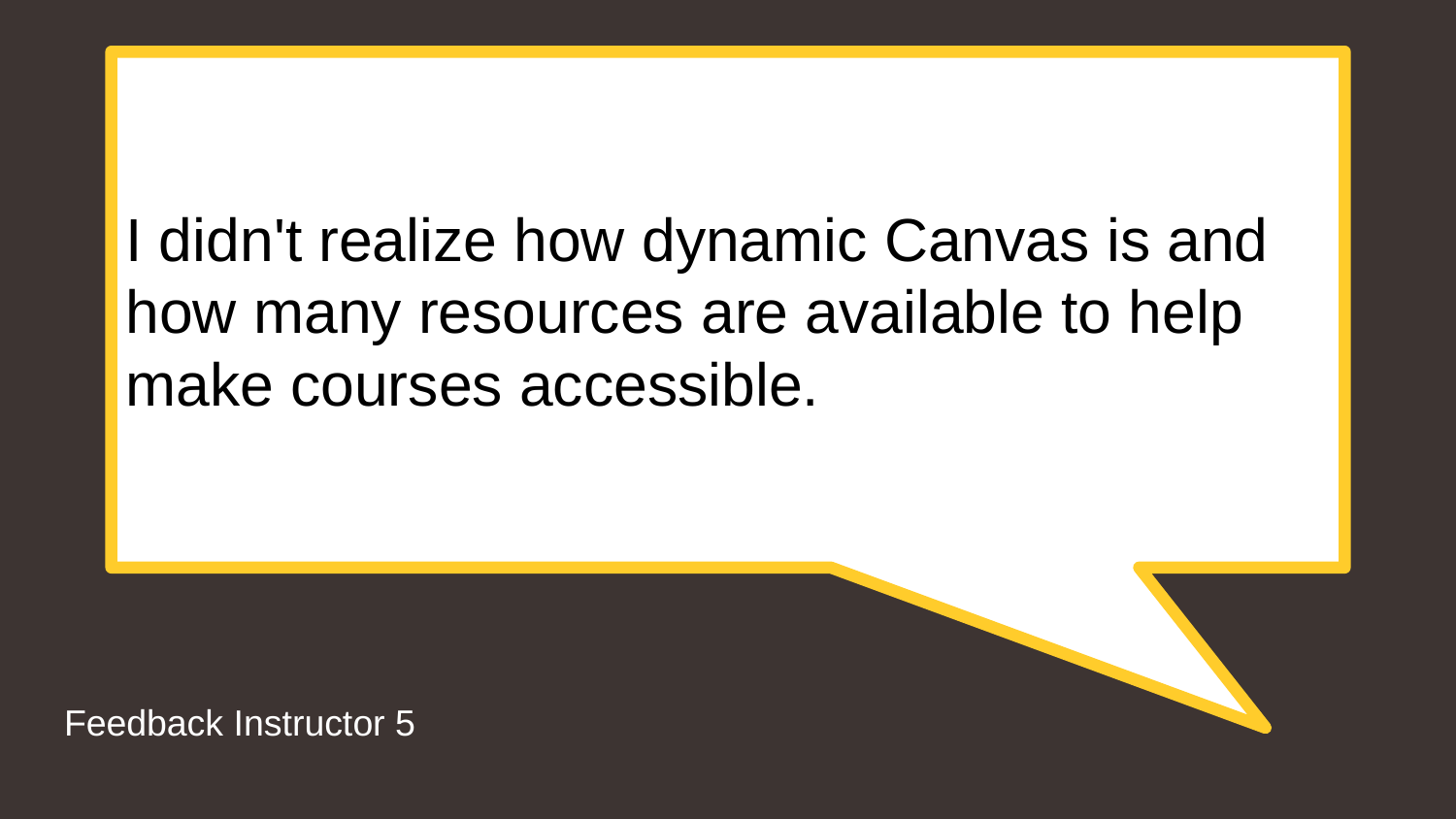

I didn't realize how dynamic Canvas is and how many resources are available to help make courses accessible.
Feedback Instructor 5